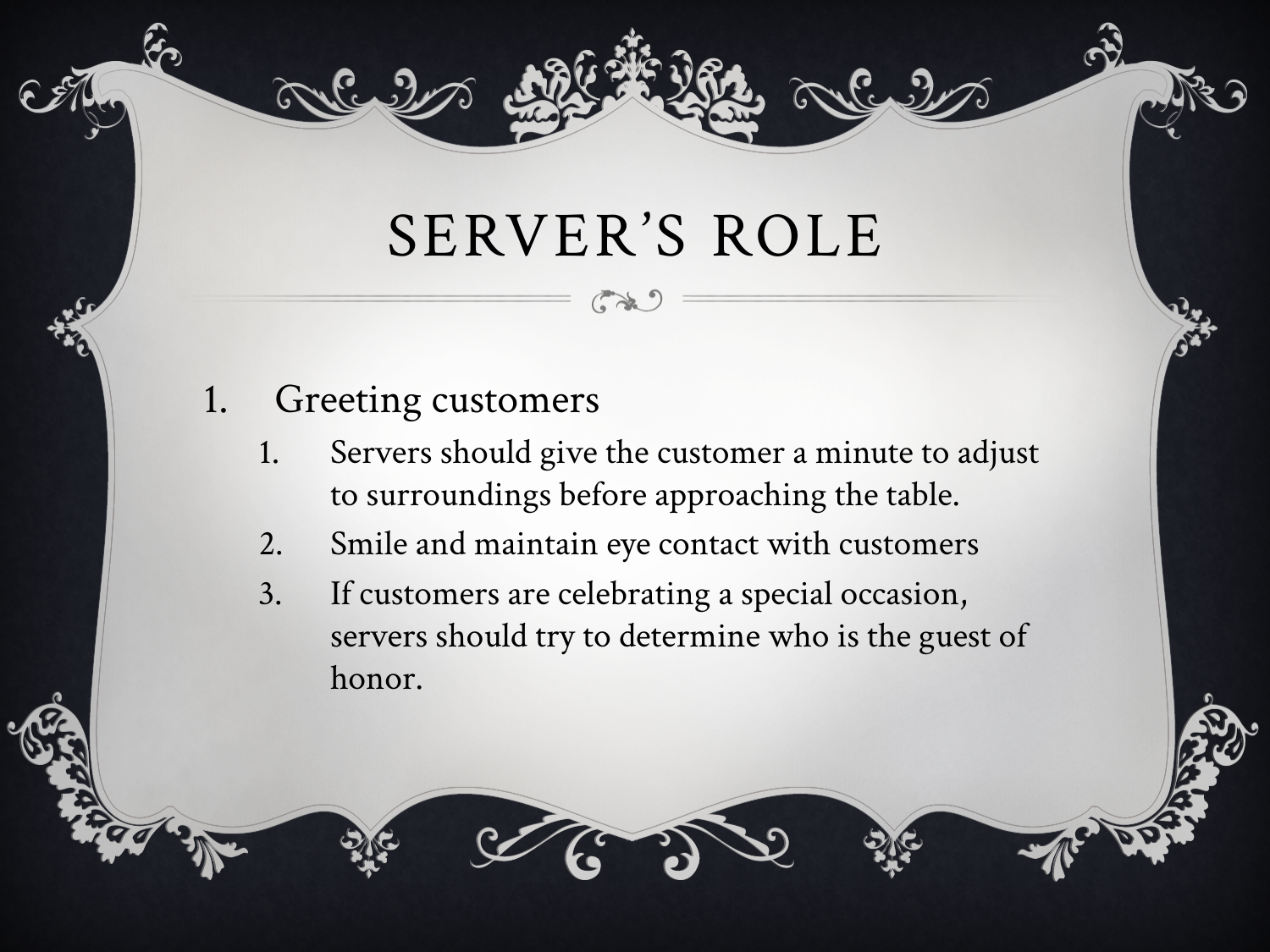

# Server’s role
Greeting customers
Servers should give the customer a minute to adjust to surroundings before approaching the table.
Smile and maintain eye contact with customers
If customers are celebrating a special occasion, servers should try to determine who is the guest of honor.